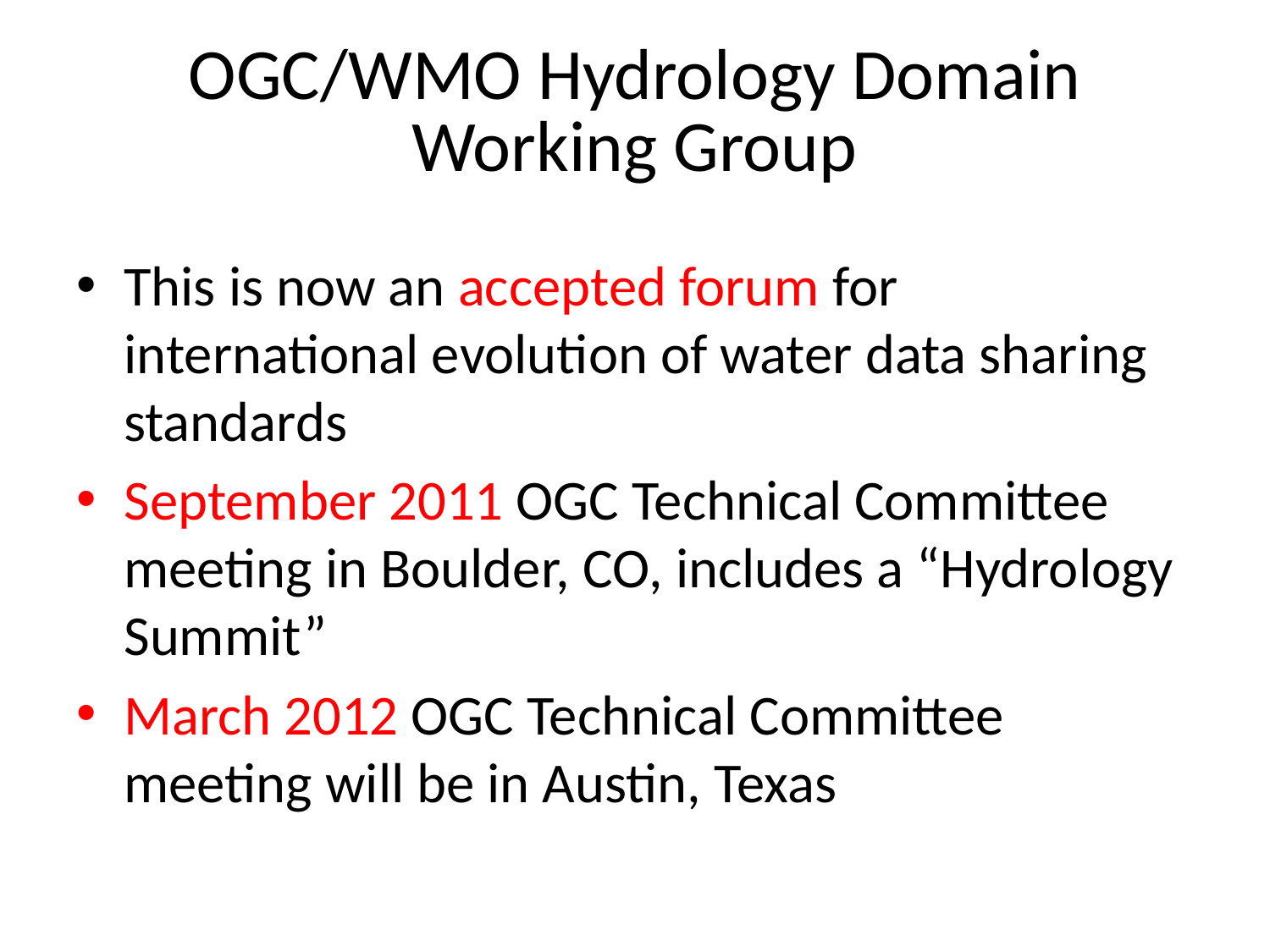

# OGC/WMO Hydrology Domain Working Group
This is now an accepted forum for international evolution of water data sharing standards
September 2011 OGC Technical Committee meeting in Boulder, CO, includes a “Hydrology Summit”
March 2012 OGC Technical Committee meeting will be in Austin, Texas